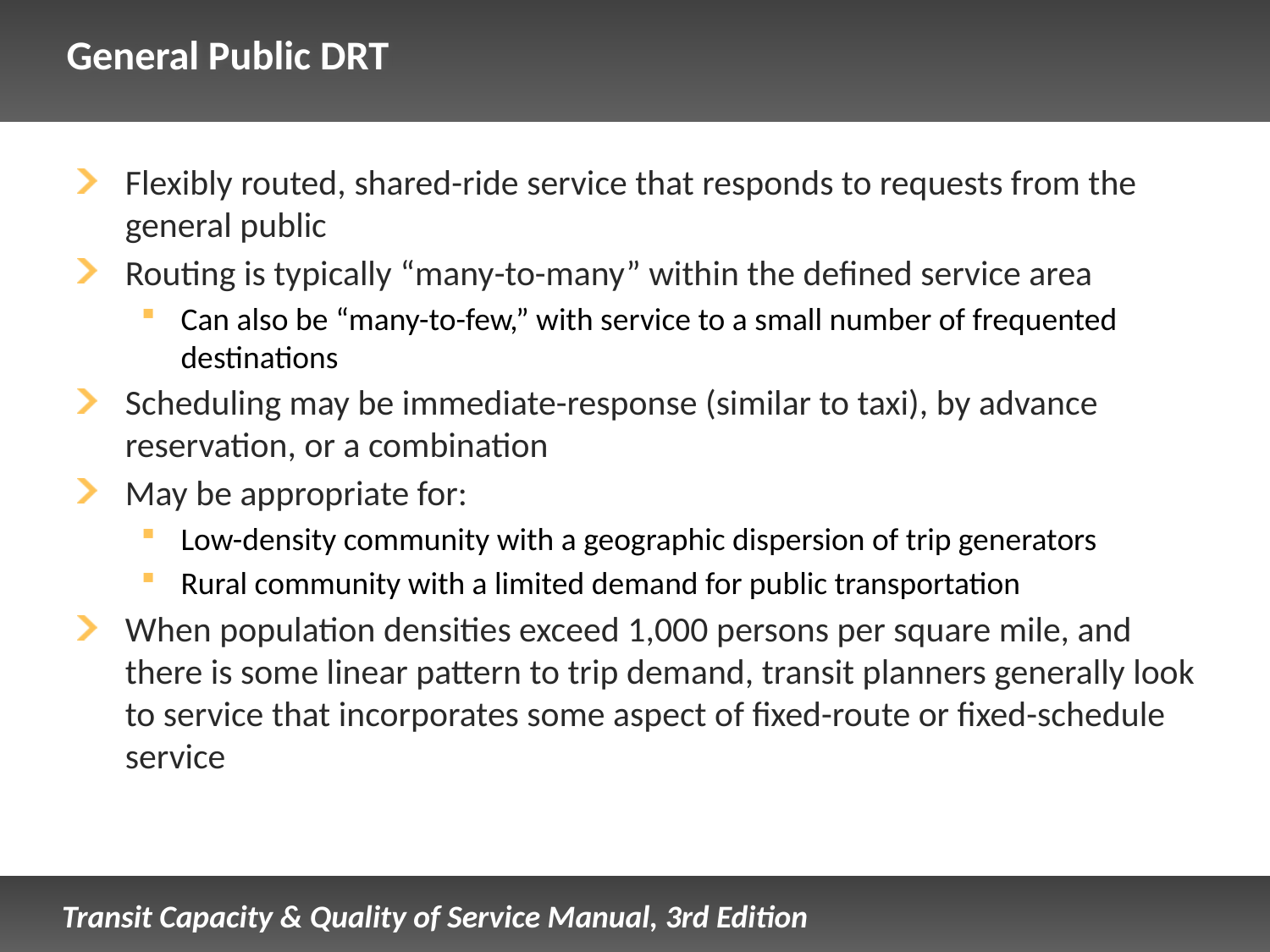

# General Public DRT
Flexibly routed, shared-ride service that responds to requests from the general public
Routing is typically “many-to-many” within the defined service area
Can also be “many-to-few,” with service to a small number of frequented destinations
Scheduling may be immediate-response (similar to taxi), by advance reservation, or a combination
May be appropriate for:
Low-density community with a geographic dispersion of trip generators
Rural community with a limited demand for public transportation
When population densities exceed 1,000 persons per square mile, and there is some linear pattern to trip demand, transit planners generally look to service that incorporates some aspect of fixed-route or fixed-schedule service